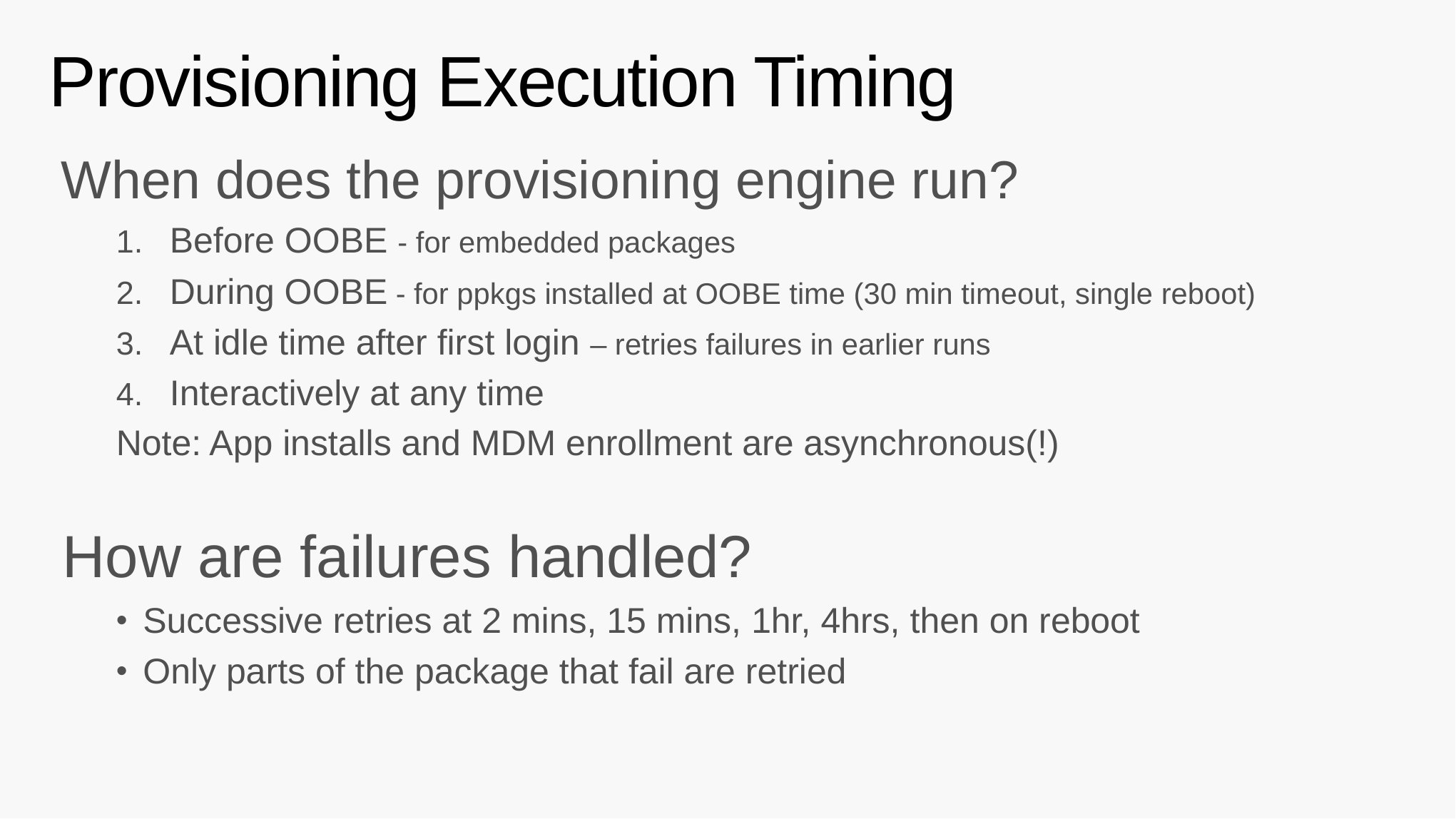

# Provisioning Execution Timing
When does the provisioning engine run?
Before OOBE - for embedded packages
During OOBE - for ppkgs installed at OOBE time (30 min timeout, single reboot)
At idle time after first login – retries failures in earlier runs
Interactively at any time
Note: App installs and MDM enrollment are asynchronous(!)

How are failures handled?
Successive retries at 2 mins, 15 mins, 1hr, 4hrs, then on reboot
Only parts of the package that fail are retried